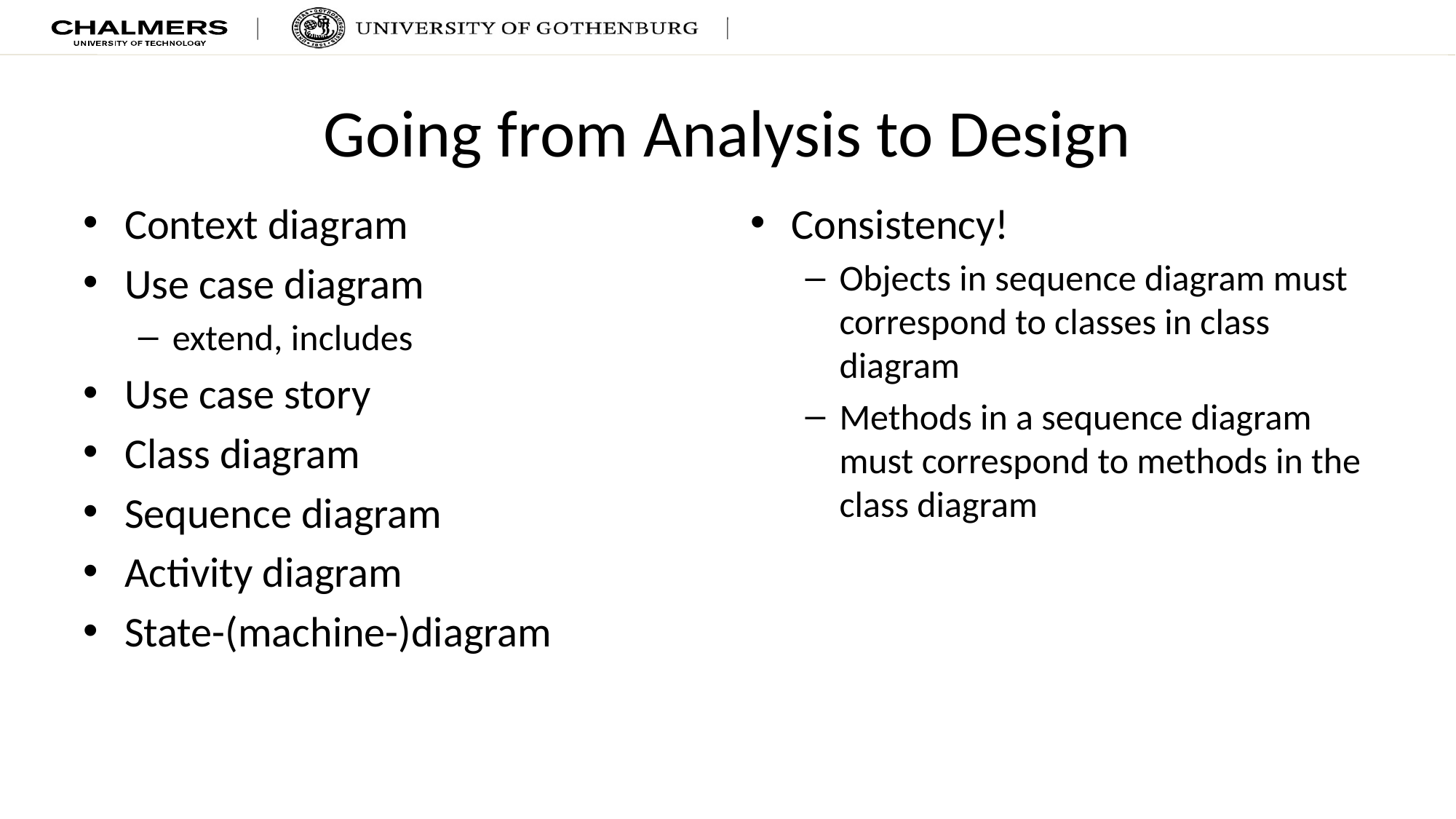

# Going from Analysis to Design
Context diagram
Use case diagram
extend, includes
Use case story
Class diagram
Sequence diagram
Activity diagram
State-(machine-)diagram

Consistency!
Objects in sequence diagram must correspond to classes in class diagram
Methods in a sequence diagram
must correspond to methods in the class diagram